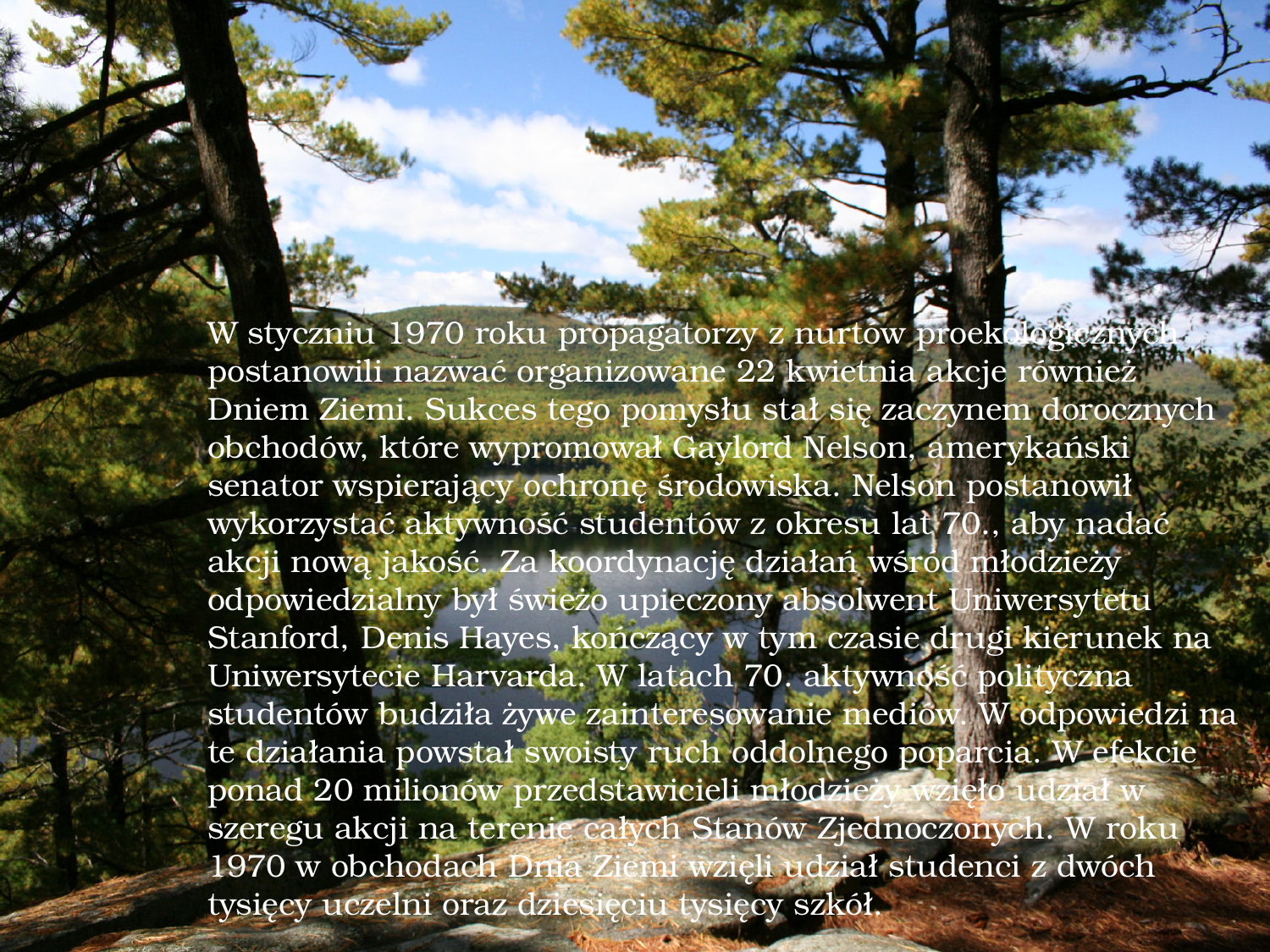

W styczniu 1970 roku propagatorzy z nurtów proekologicznych postanowili nazwać organizowane 22 kwietnia akcje również Dniem Ziemi. Sukces tego pomysłu stał się zaczynem dorocznych obchodów, które wypromował Gaylord Nelson, amerykański senator wspierający ochronę środowiska. Nelson postanowił wykorzystać aktywność studentów z okresu lat 70., aby nadać akcji nową jakość. Za koordynację działań wśród młodzieży odpowiedzialny był świeżo upieczony absolwent Uniwersytetu Stanford, Denis Hayes, kończący w tym czasie drugi kierunek na Uniwersytecie Harvarda. W latach 70. aktywność polityczna studentów budziła żywe zainteresowanie mediów. W odpowiedzi na te działania powstał swoisty ruch oddolnego poparcia. W efekcie ponad 20 milionów przedstawicieli młodzieży wzięło udział w szeregu akcji na terenie całych Stanów Zjednoczonych. W roku 1970 w obchodach Dnia Ziemi wzięli udział studenci z dwóch tysięcy uczelni oraz dziesięciu tysięcy szkół.